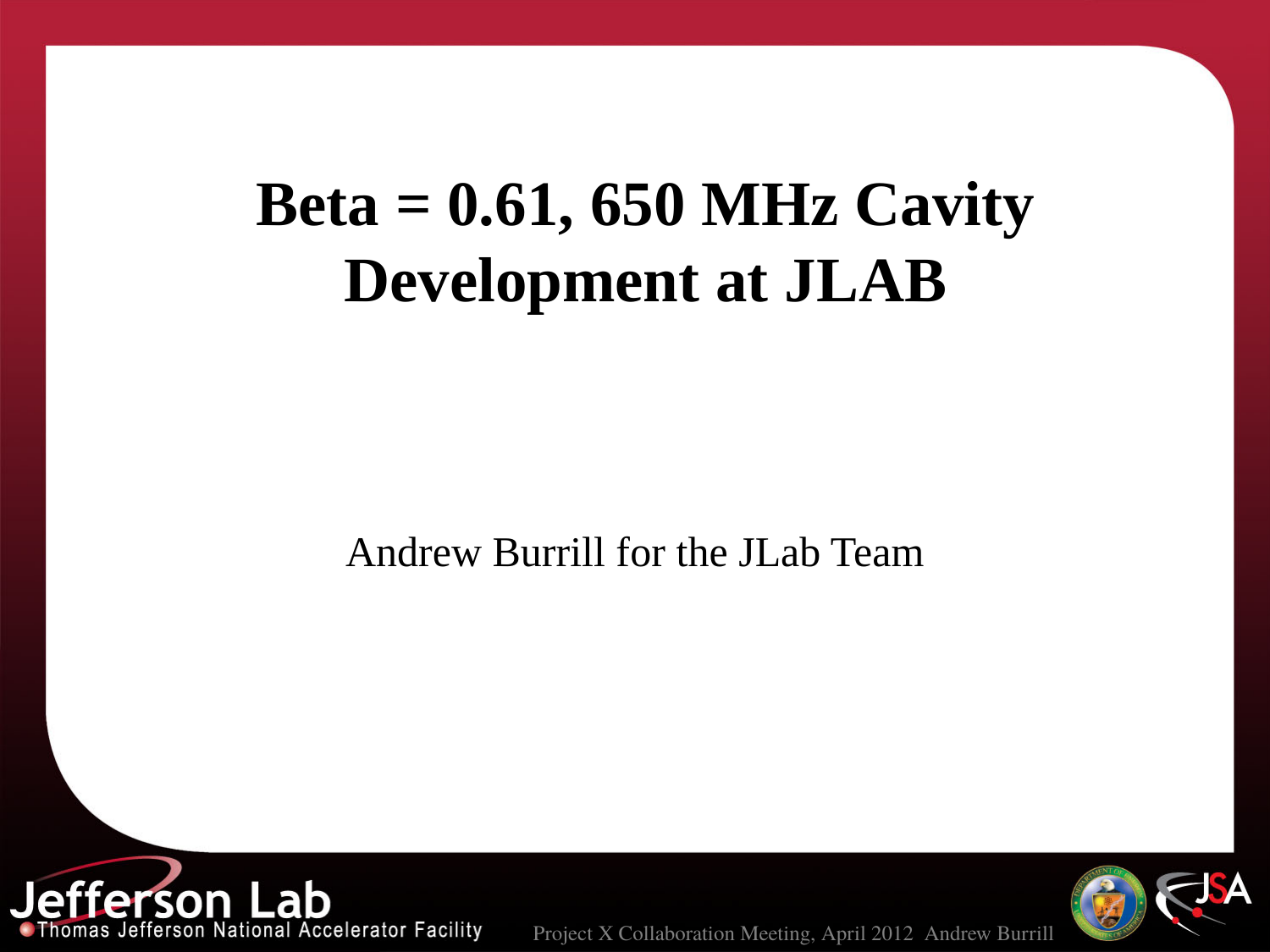

# Beta = 0.61, 650 MHz Cavity Development at JLAB
Andrew Burrill for the JLab Team